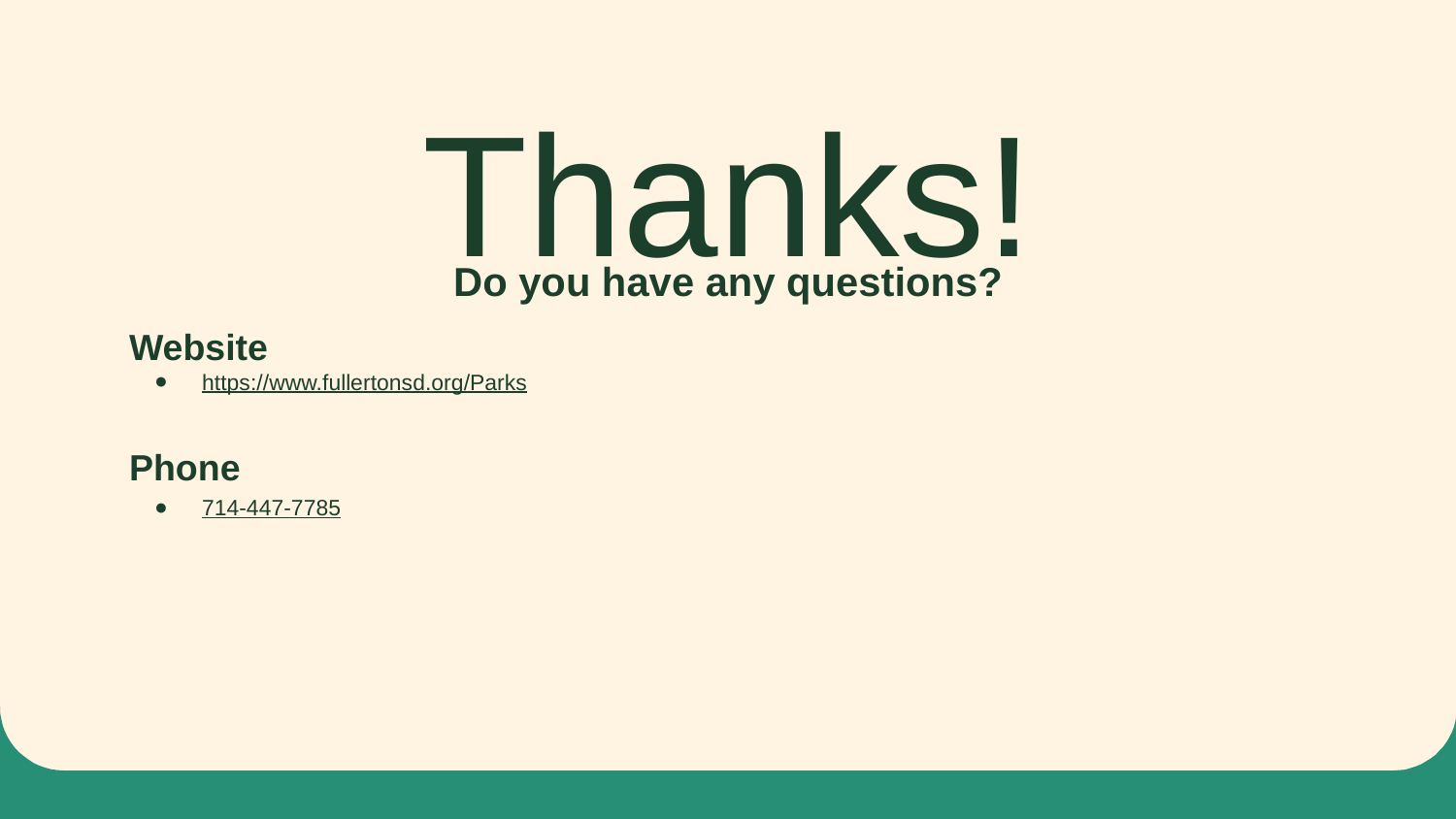

# Thanks!

Do you have any questions?
Website
https://www.fullertonsd.org/Parks

Phone
714-447-7785